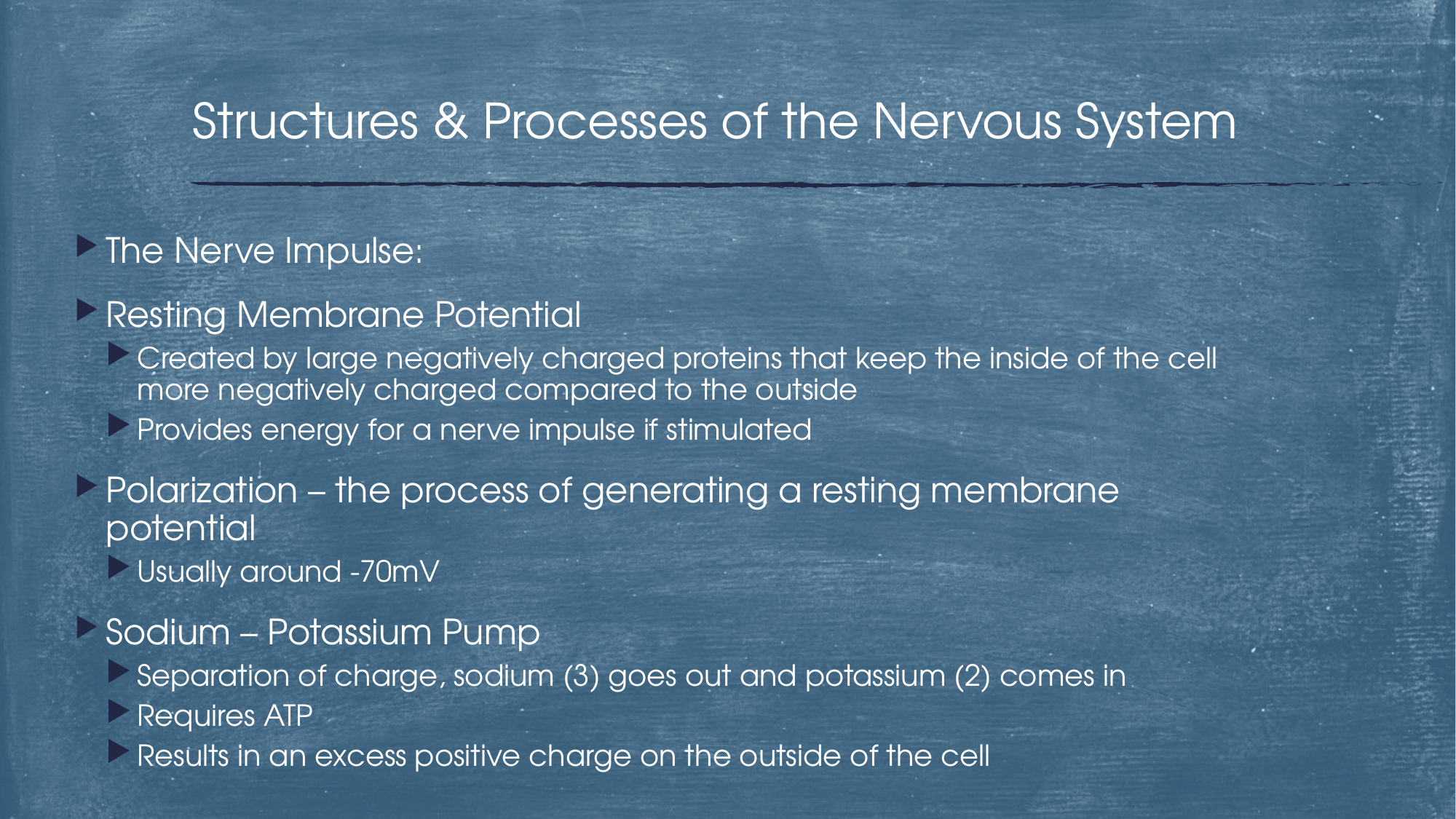

# Structures & Processes of the Nervous System
The Nerve Impulse:
Resting Membrane Potential
Created by large negatively charged proteins that keep the inside of the cell more negatively charged compared to the outside
Provides energy for a nerve impulse if stimulated
Polarization – the process of generating a resting membrane potential
Usually around -70mV
Sodium – Potassium Pump
Separation of charge, sodium (3) goes out and potassium (2) comes in
Requires ATP
Results in an excess positive charge on the outside of the cell